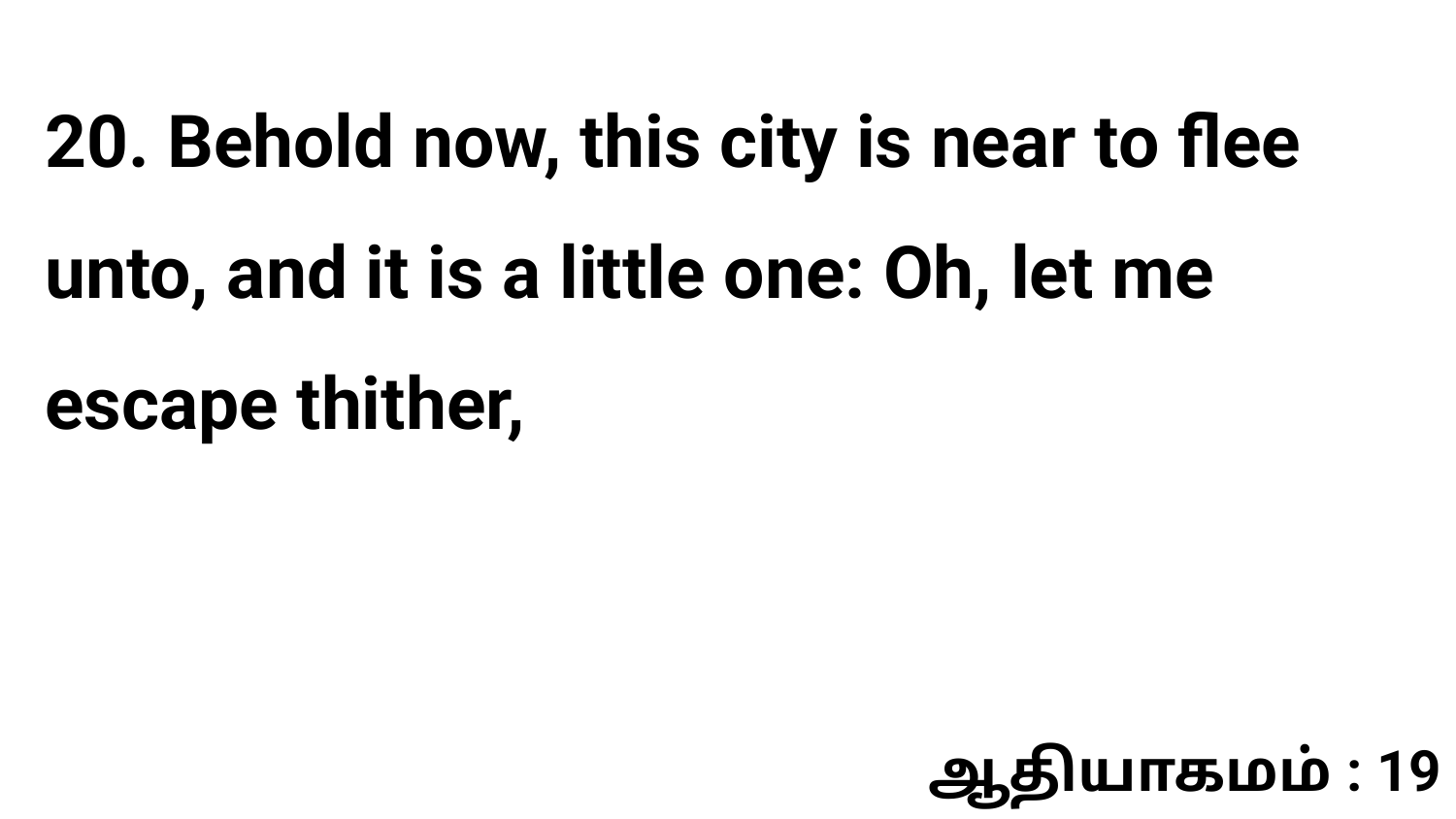

20. Behold now, this city is near to flee unto, and it is a little one: Oh, let me escape thither,
ஆதியாகமம் : 19